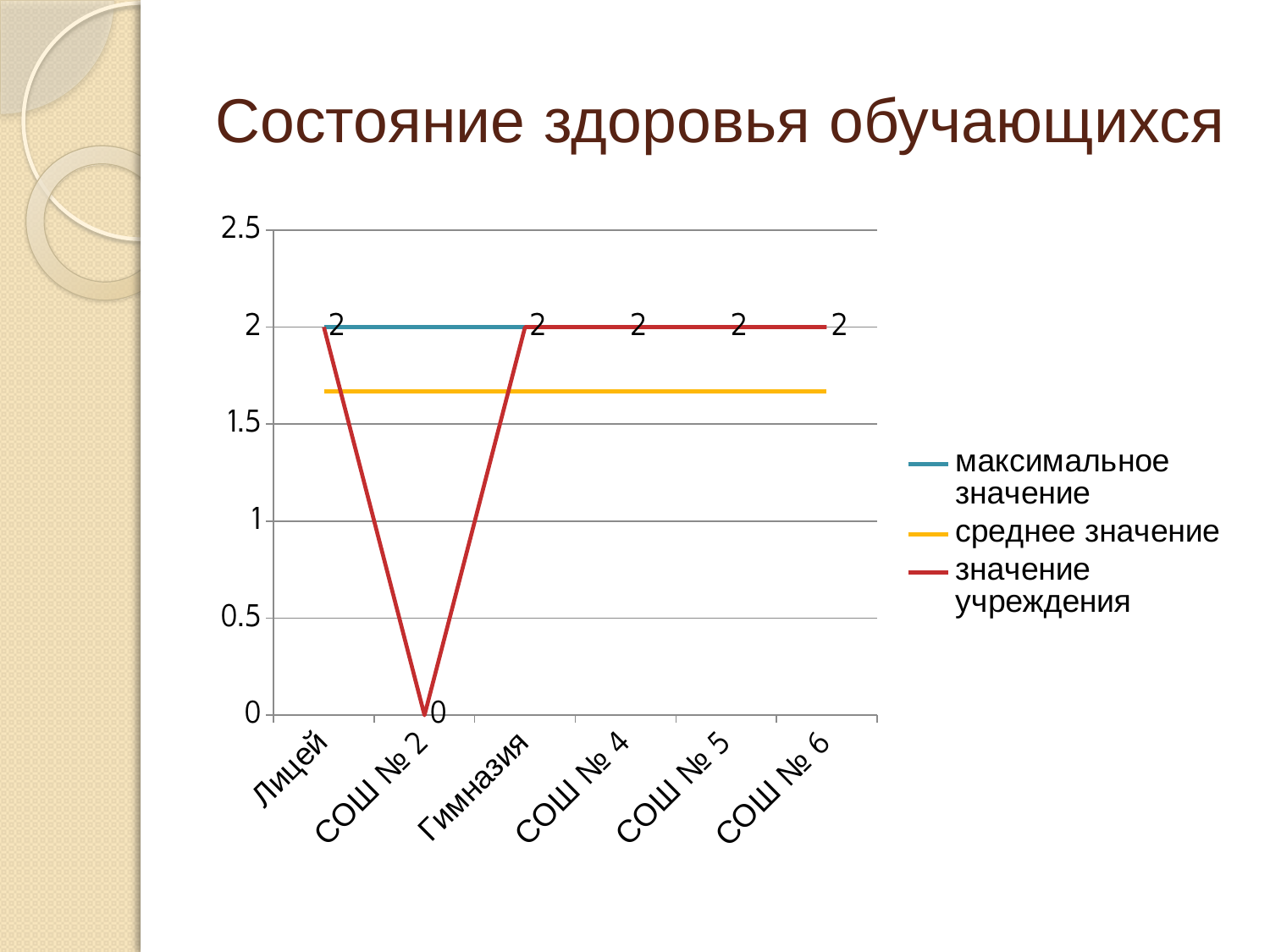

# Состояние здоровья обучающихся

### Chart

| Category | максимальное значение | среднее значение | значение учреждения |
|---|---|---|---|
| Лицей | 2.0 | 1.67 | 2.0 |
| СОШ № 2 | 2.0 | 1.67 | 0.0 |
| Гимназия | 2.0 | 1.67 | 2.0 |
| СОШ № 4 | 2.0 | 1.67 | 2.0 |
| СОШ № 5 | 2.0 | 1.67 | 2.0 |
| СОШ № 6 | 2.0 | 1.67 | 2.0 |